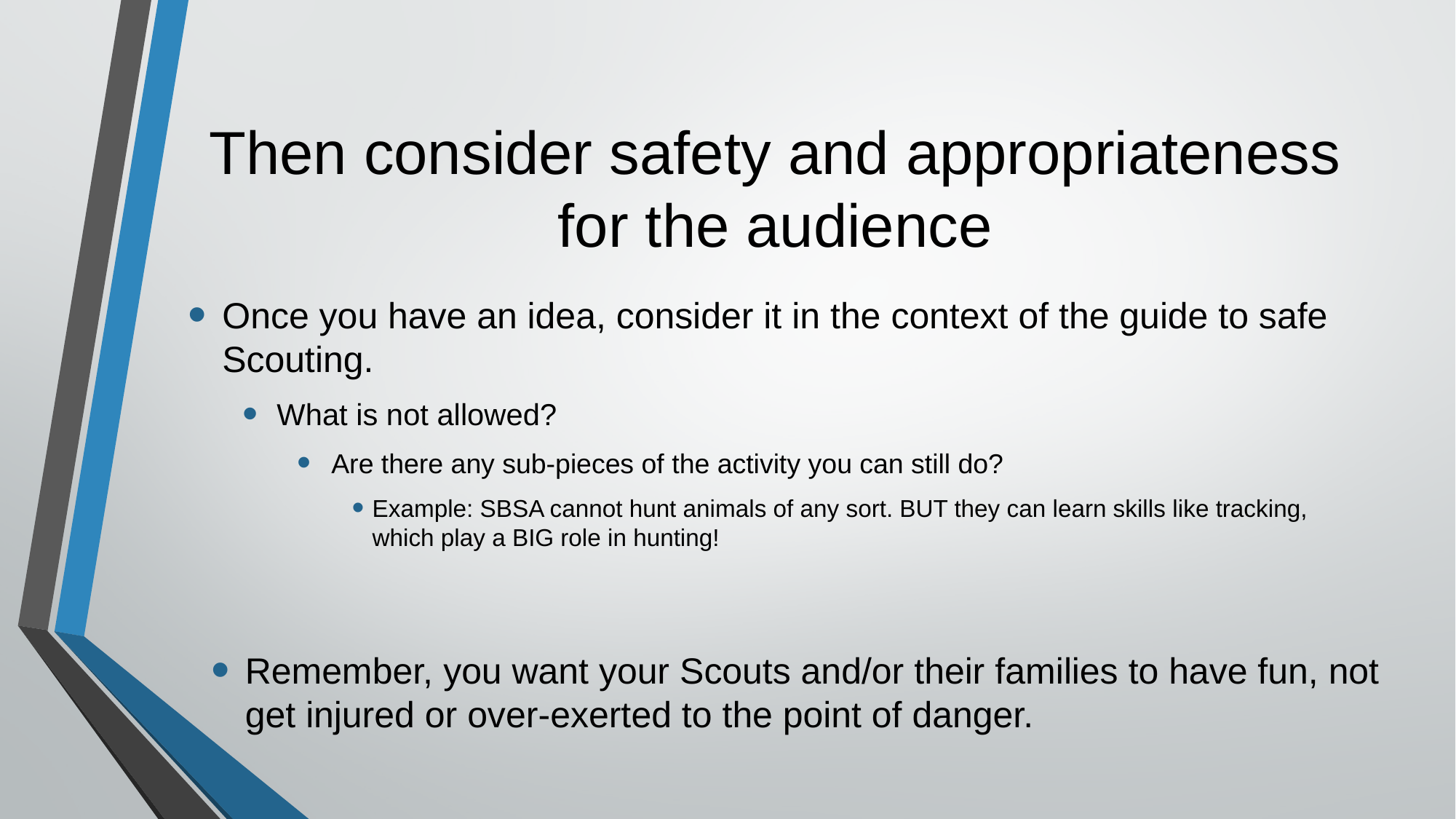

# Then consider safety and appropriateness for the audience
Once you have an idea, consider it in the context of the guide to safe Scouting.
What is not allowed?
Are there any sub-pieces of the activity you can still do?
Example: SBSA cannot hunt animals of any sort. BUT they can learn skills like tracking, which play a BIG role in hunting!
Remember, you want your Scouts and/or their families to have fun, not get injured or over-exerted to the point of danger.